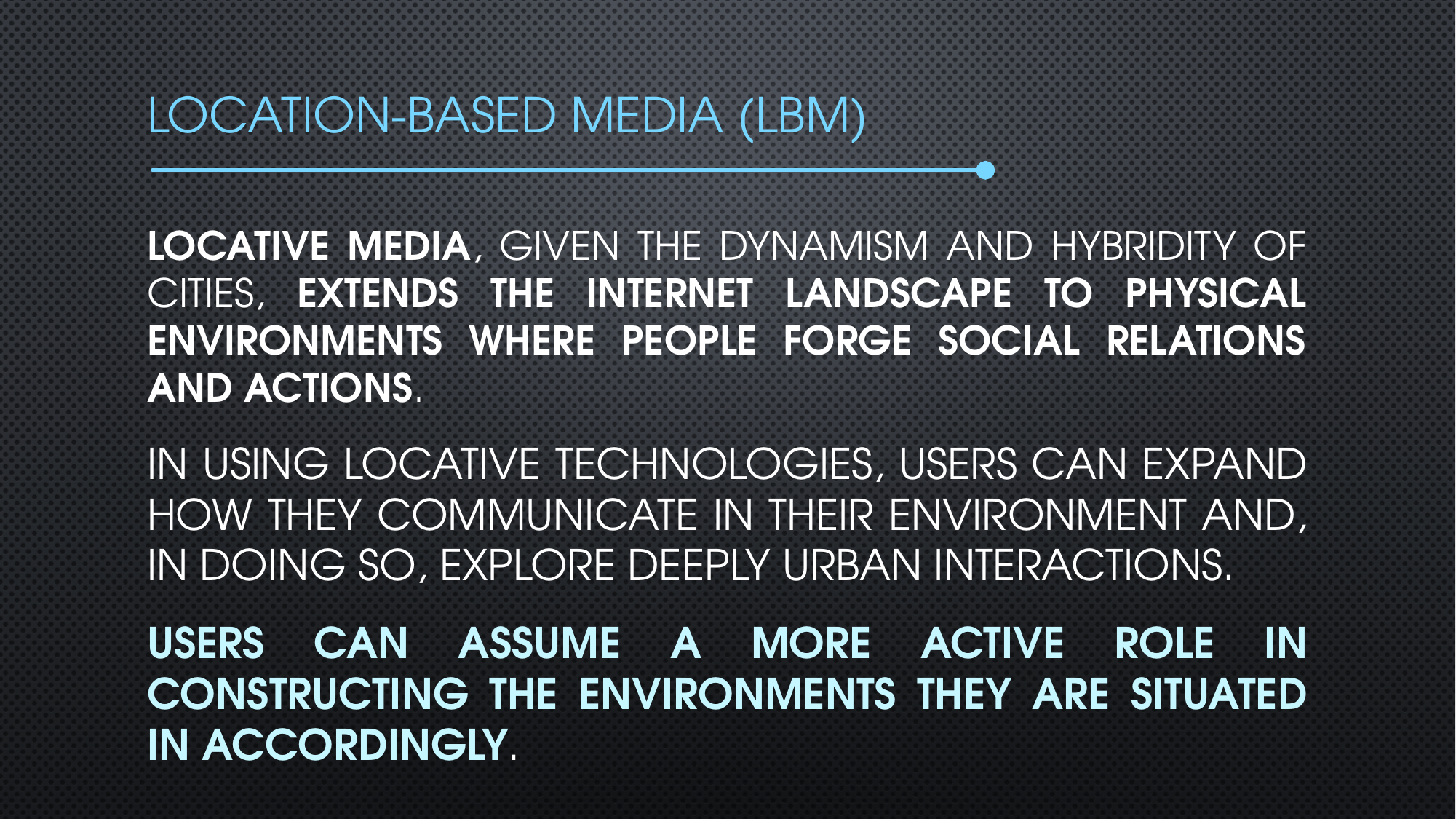

# Location-based media (LBM)
Locative media, given the dynamism and hybridity of cities, extends the internet landscape to physical environments where people forge social relations and actions.
in using locative technologies, users can expand how they communicate in their environment and, in doing so, explore deeply urban interactions.
Users can assume a more active role in constructing the environments they are situated in accordingly.